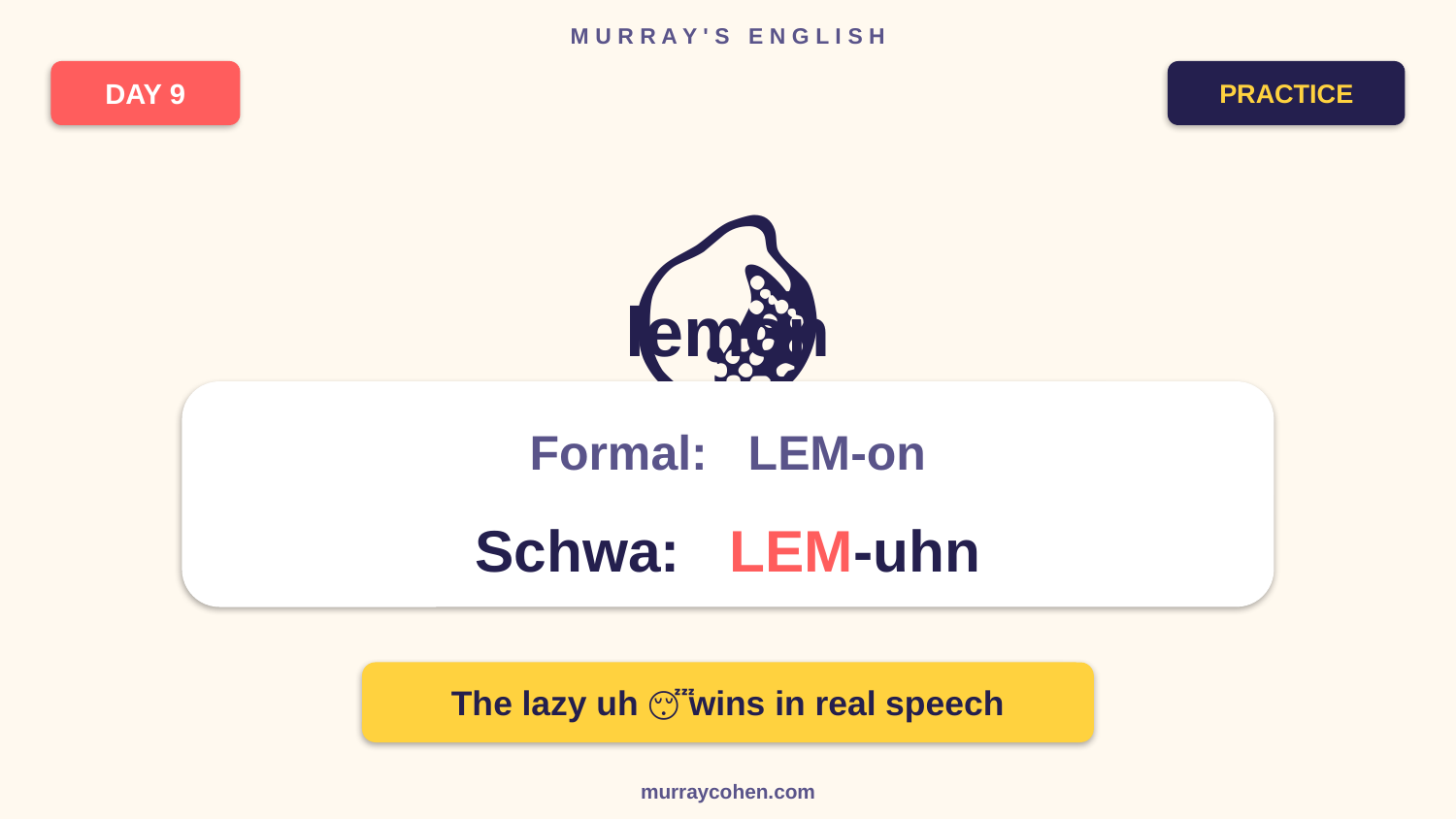

M U R R A Y ' S   E N G L I S H
DAY 9
PRACTICE
🍋
lemon

Formal:   LEM-on
Schwa:   LEM-uhn
The lazy uh 😴 wins in real speech
murraycohen.com